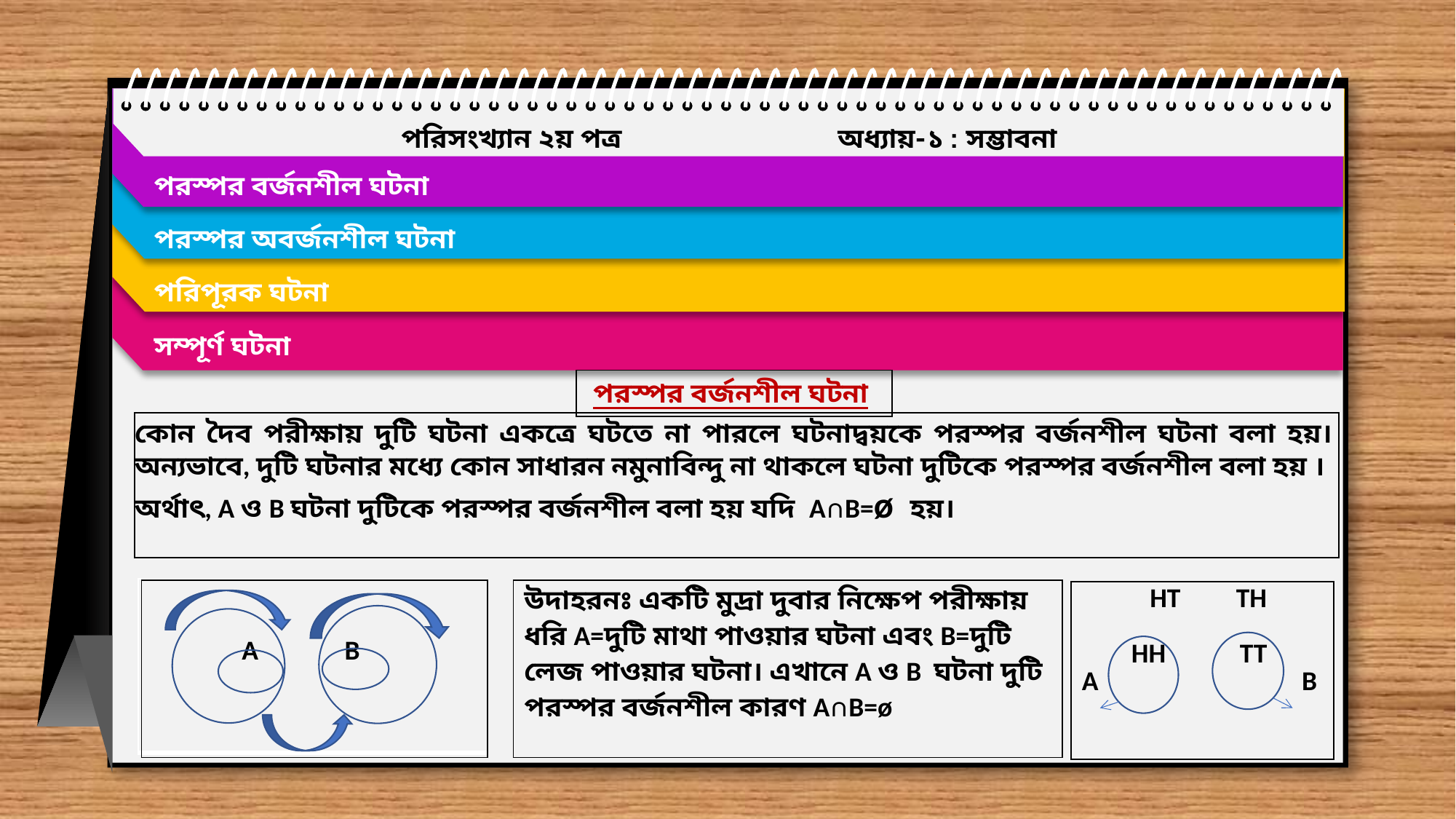

পরিসংখ্যান ২য় পত্র                       	অধ্যায়-১ : সম্ভাবনা
পরস্পর বর্জনশীল ঘটনা

পরস্পর অবর্জনশীল ঘটনা
পরিপূরক ঘটনা
সম্পূর্ণ ঘটনা
|  |
| --- |
পরস্পর বর্জনশীল ঘটনা
কোন দৈব পরীক্ষায় দুটি ঘটনা একত্রে ঘটতে না পারলে ঘটনাদ্বয়কে পরস্পর বর্জনশীল ঘটনা বলা হয়। অন্যভাবে, দুটি ঘটনার মধ্যে কোন সাধারন নমুনাবিন্দু না থাকলে ঘটনা দুটিকে পরস্পর বর্জনশীল বলা হয় ।
অর্থাৎ, A ও B ঘটনা দুটিকে পরস্পর বর্জনশীল বলা হয় যদি  A∩B=ø  হয়।

|  |
| --- |
| A B |
| --- |
|  |
| --- |
| উদাহরনঃ একটি মুদ্রা দুবার নিক্ষেপ পরীক্ষায় ধরি A=দুটি মাথা পাওয়ার ঘটনা এবং B=দুটি লেজ পাওয়ার ঘটনা। এখানে A ও B ঘটনা দুটি পরস্পর বর্জনশীল কারণ A∩B=ø |
| --- |
| HT TH HH TT A B |
| --- |